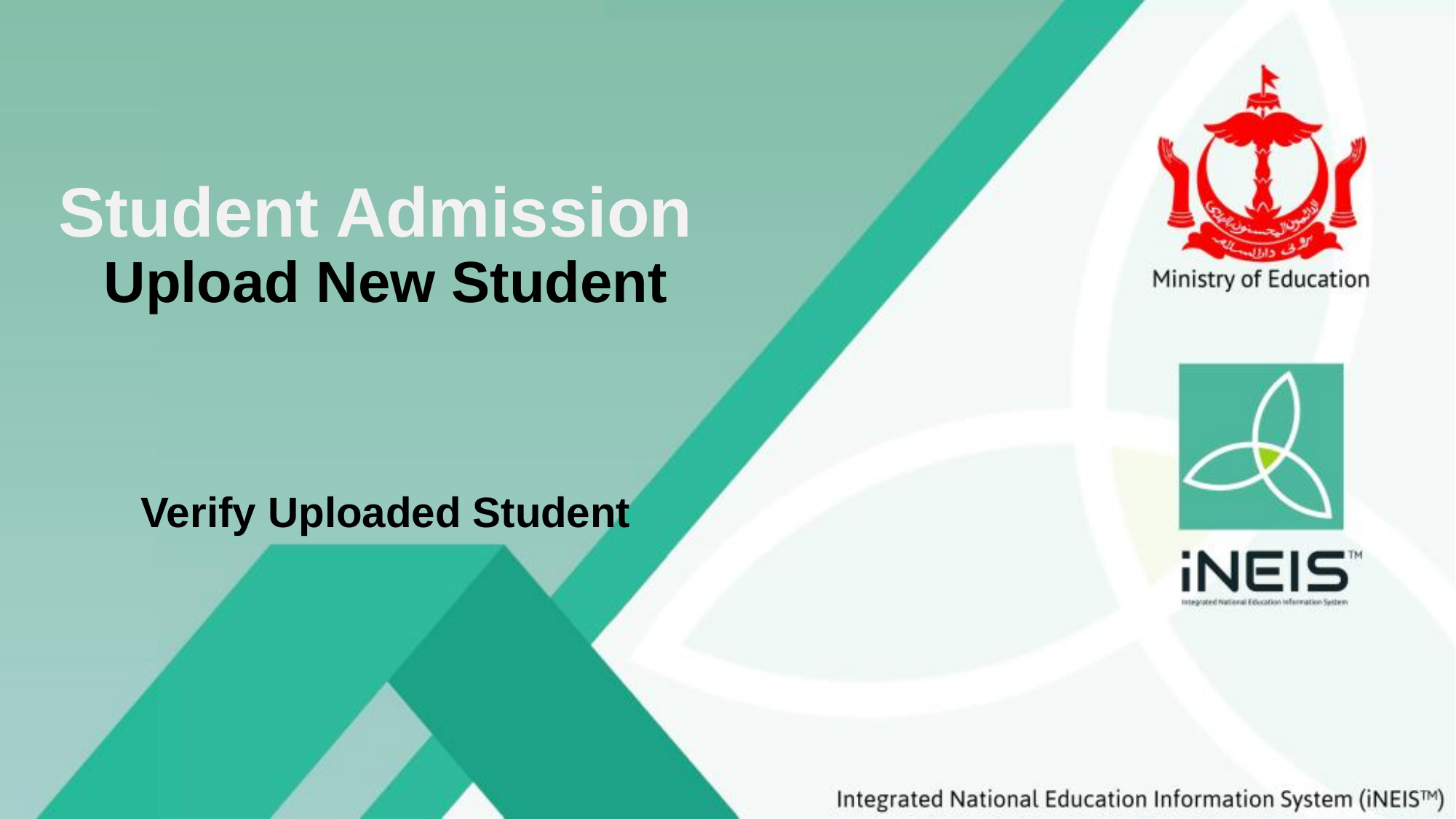

Student Admission
Upload New Student
# Verify Uploaded Student